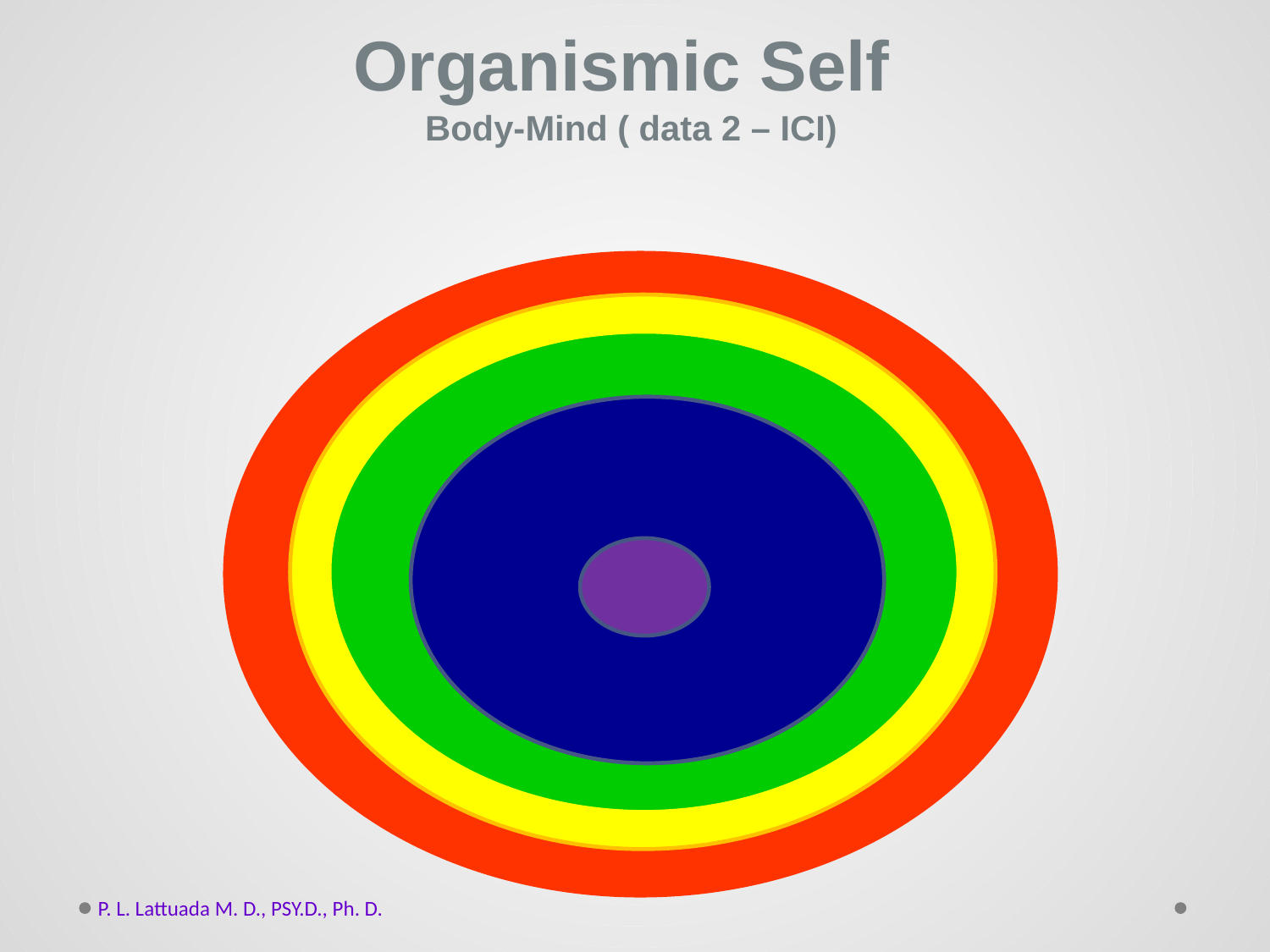

Organismic Self
Body-Mind ( data 2 – ICI)

P. L. Lattuada M. D., PSY.D., Ph. D.